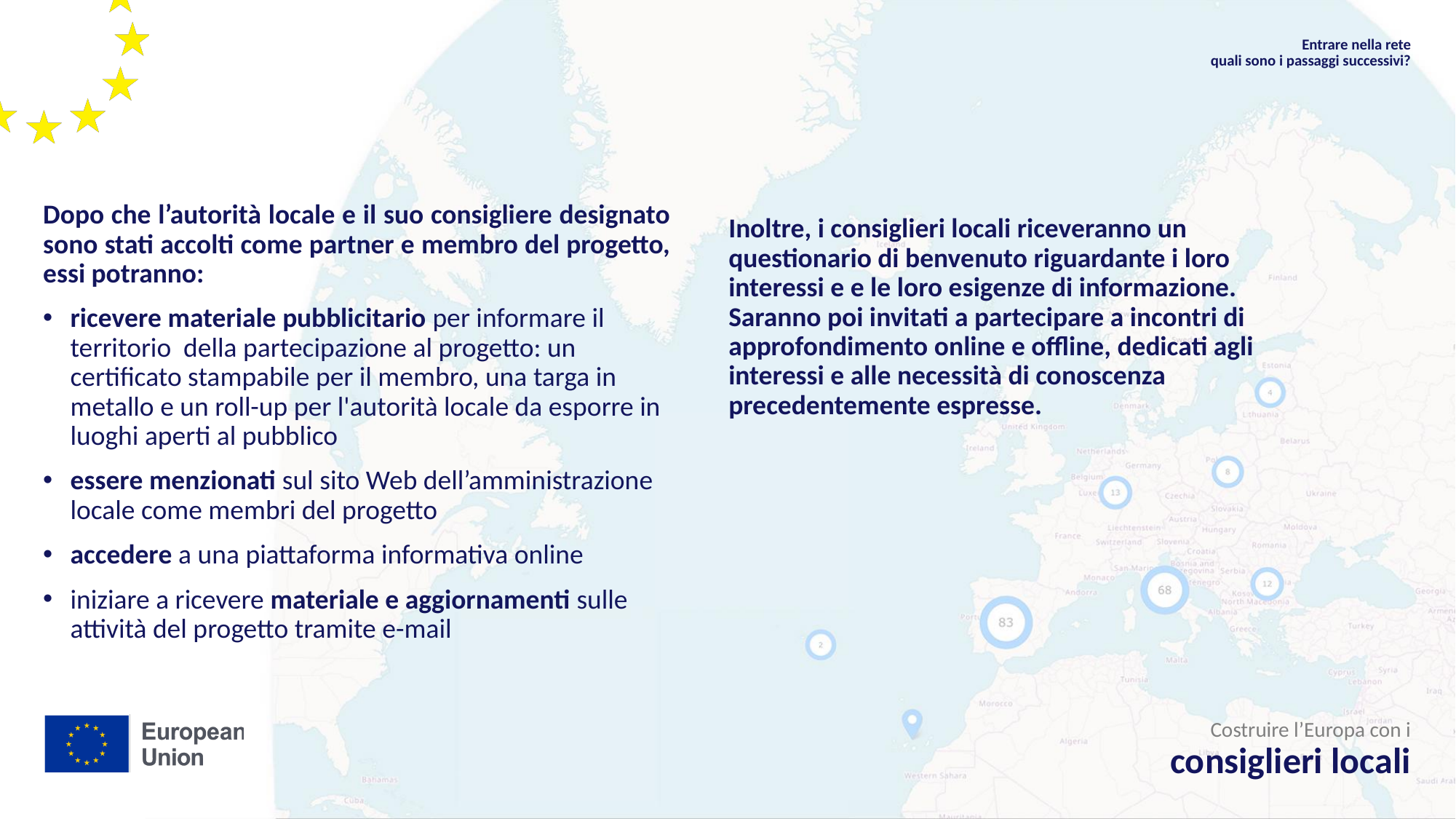

Entrare nella rete
quali sono i passaggi successivi?
Dopo che l’autorità locale e il suo consigliere designato sono stati accolti come partner e membro del progetto, essi potranno:
ricevere materiale pubblicitario per informare il territorio  della partecipazione al progetto: un certificato stampabile per il membro, una targa in metallo e un roll-up per l'autorità locale da esporre in luoghi aperti al pubblico
essere menzionati sul sito Web dell’amministrazione locale come membri del progetto
accedere a una piattaforma informativa online
iniziare a ricevere materiale e aggiornamenti sulle attività del progetto tramite e-mail
Inoltre, i consiglieri locali riceveranno un questionario di benvenuto riguardante i loro interessi e e le loro esigenze di informazione. Saranno poi invitati a partecipare a incontri di approfondimento online e offline, dedicati agli interessi e alle necessità di conoscenza precedentemente espresse.
Costruire l’Europa con i
consiglieri locali